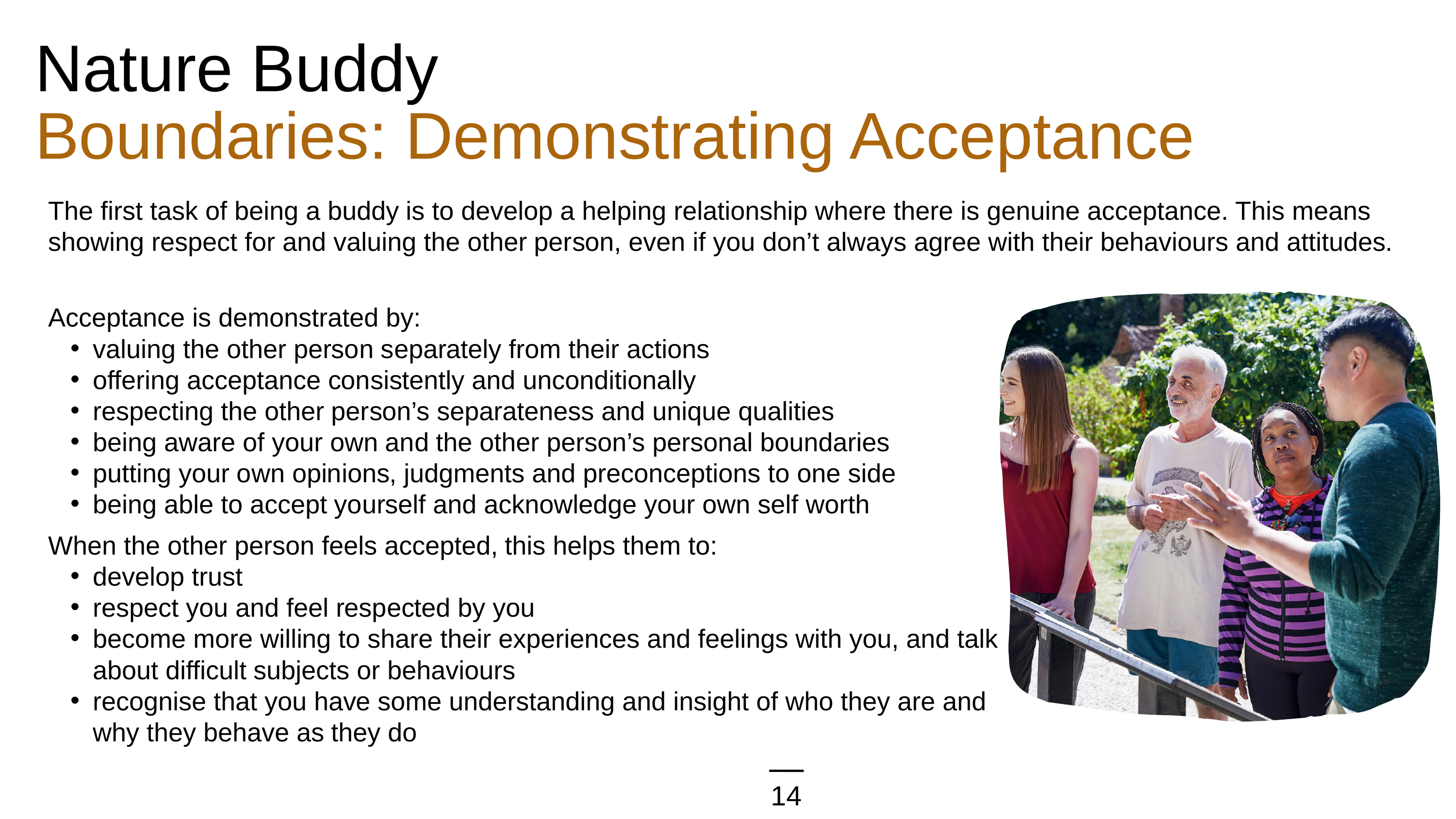

Nature Buddy
Boundaries: Demonstrating Acceptance
The first task of being a buddy is to develop a helping relationship where there is genuine acceptance. This means showing respect for and valuing the other person, even if you don’t always agree with their behaviours and attitudes.

Acceptance is demonstrated by:
valuing the other person separately from their actions
offering acceptance consistently and unconditionally
respecting the other person’s separateness and unique qualities
being aware of your own and the other person’s personal boundaries
putting your own opinions, judgments and preconceptions to one side
being able to accept yourself and acknowledge your own self worth

When the other person feels accepted, this helps them to:
develop trust
respect you and feel respected by you
become more willing to share their experiences and feelings with you, and talk about difficult subjects or behaviours
recognise that you have some understanding and insight of who they are and why they behave as they do

14